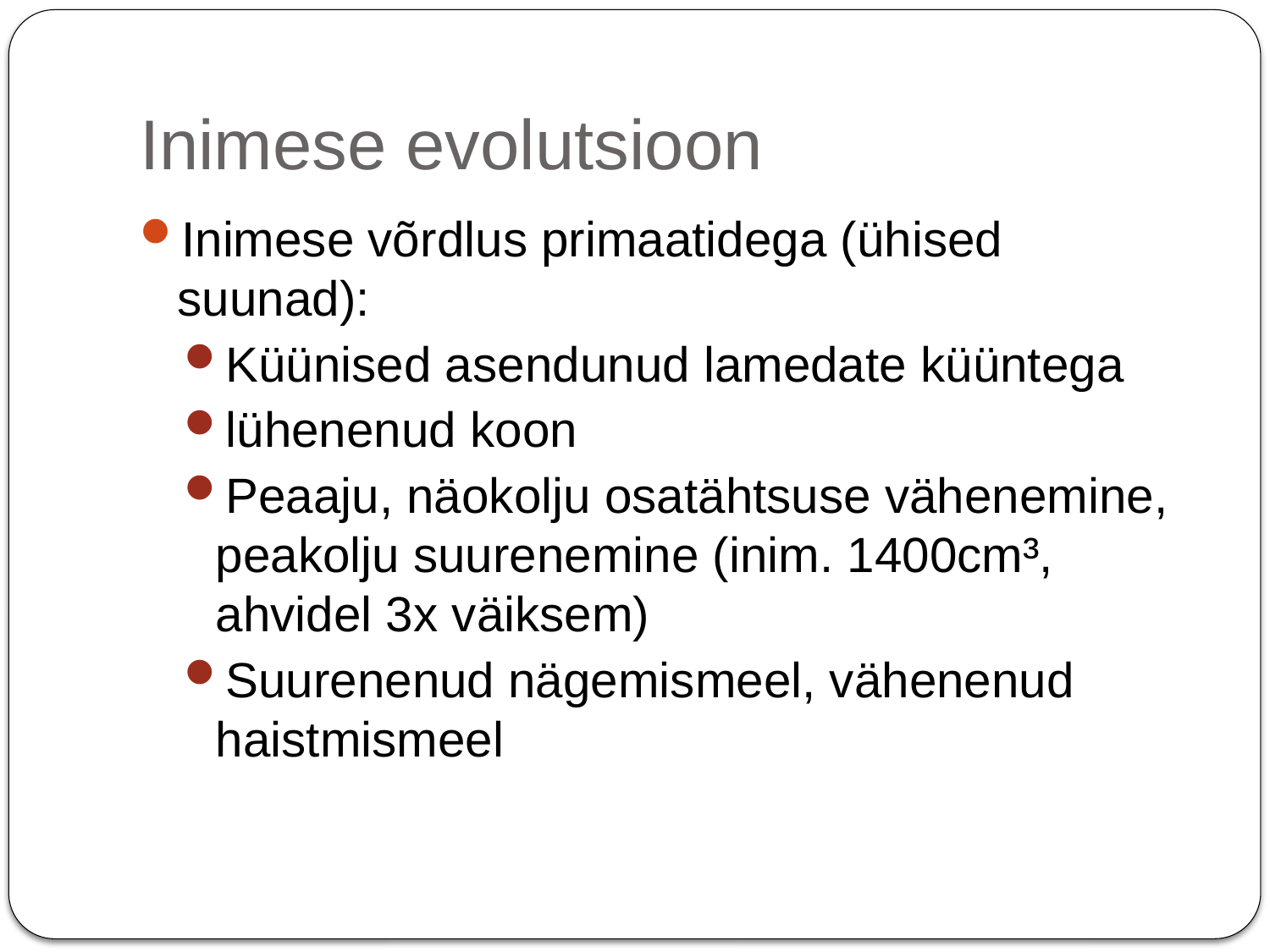

# Inimese evolutsioon
Inimese võrdlus primaatidega (ühised suunad):
Küünised asendunud lamedate küüntega
lühenenud koon
Peaaju, näokolju osatähtsuse vähenemine, peakolju suurenemine (inim. 1400cm³, ahvidel 3x väiksem)
Suurenenud nägemismeel, vähenenud haistmismeel